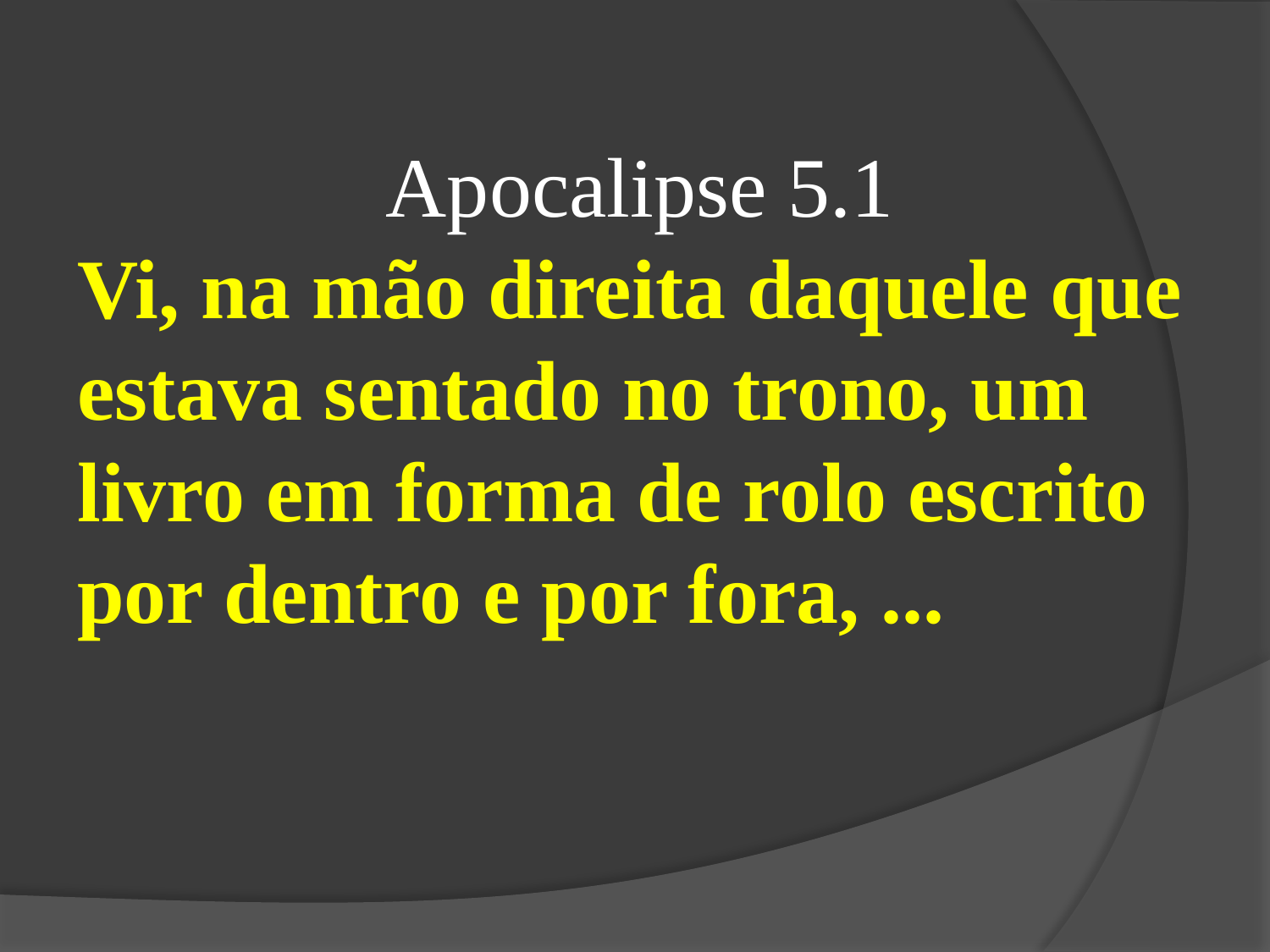

Apocalipse 5.1
Vi, na mão direita daquele que estava sentado no trono, um livro em forma de rolo escrito por dentro e por fora, ...